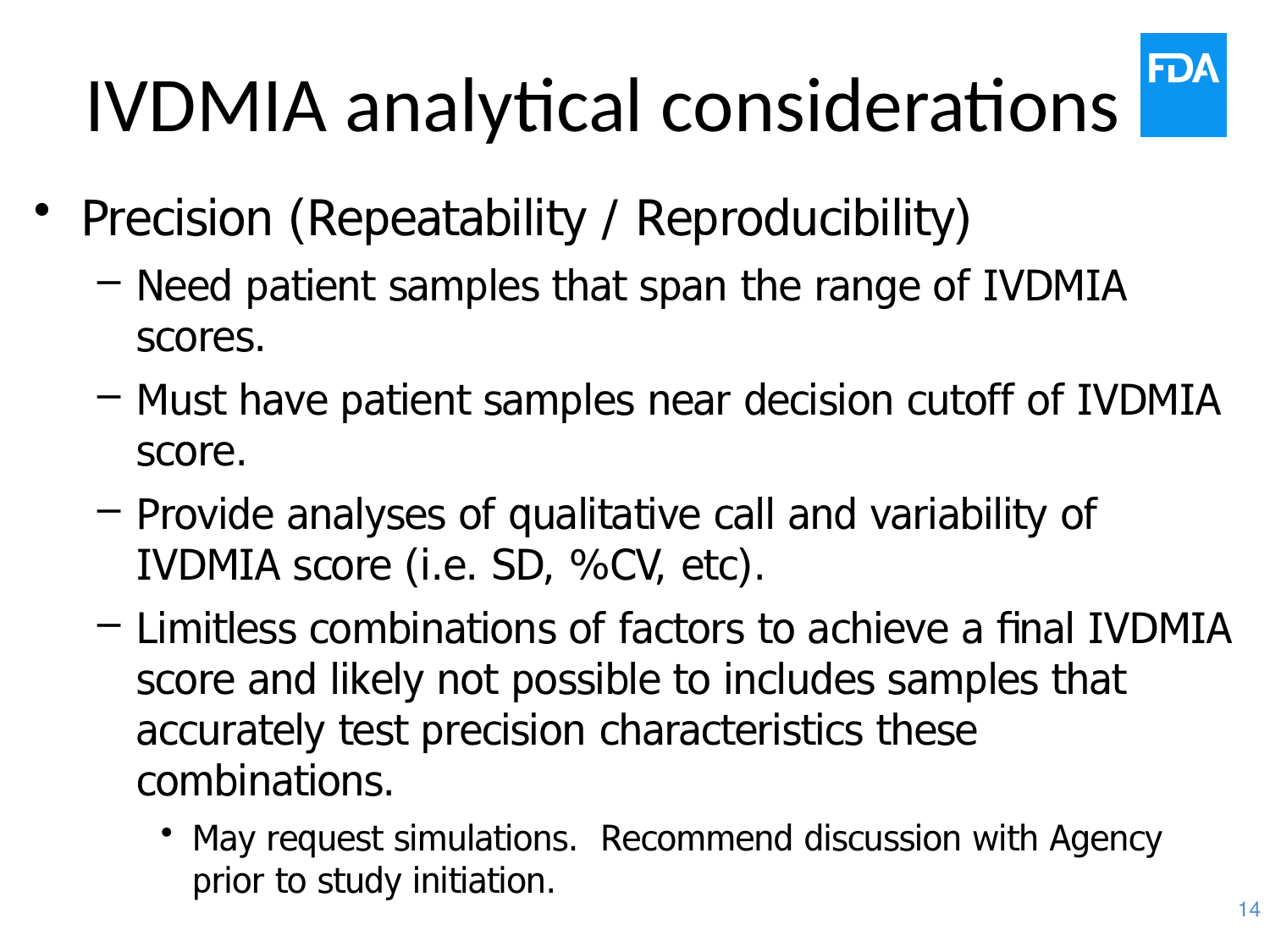

# IVDMIA analytical considerations
Precision (Repeatability / Reproducibility)
Need patient samples that span the range of IVDMIA scores.
Must have patient samples near decision cutoff of IVDMIA score.
Provide analyses of qualitative call and variability of IVDMIA score (i.e. SD, %CV, etc).
Limitless combinations of factors to achieve a final IVDMIA score and likely not possible to includes samples that accurately test precision characteristics these combinations.
May request simulations.  Recommend discussion with Agency prior to study initiation.